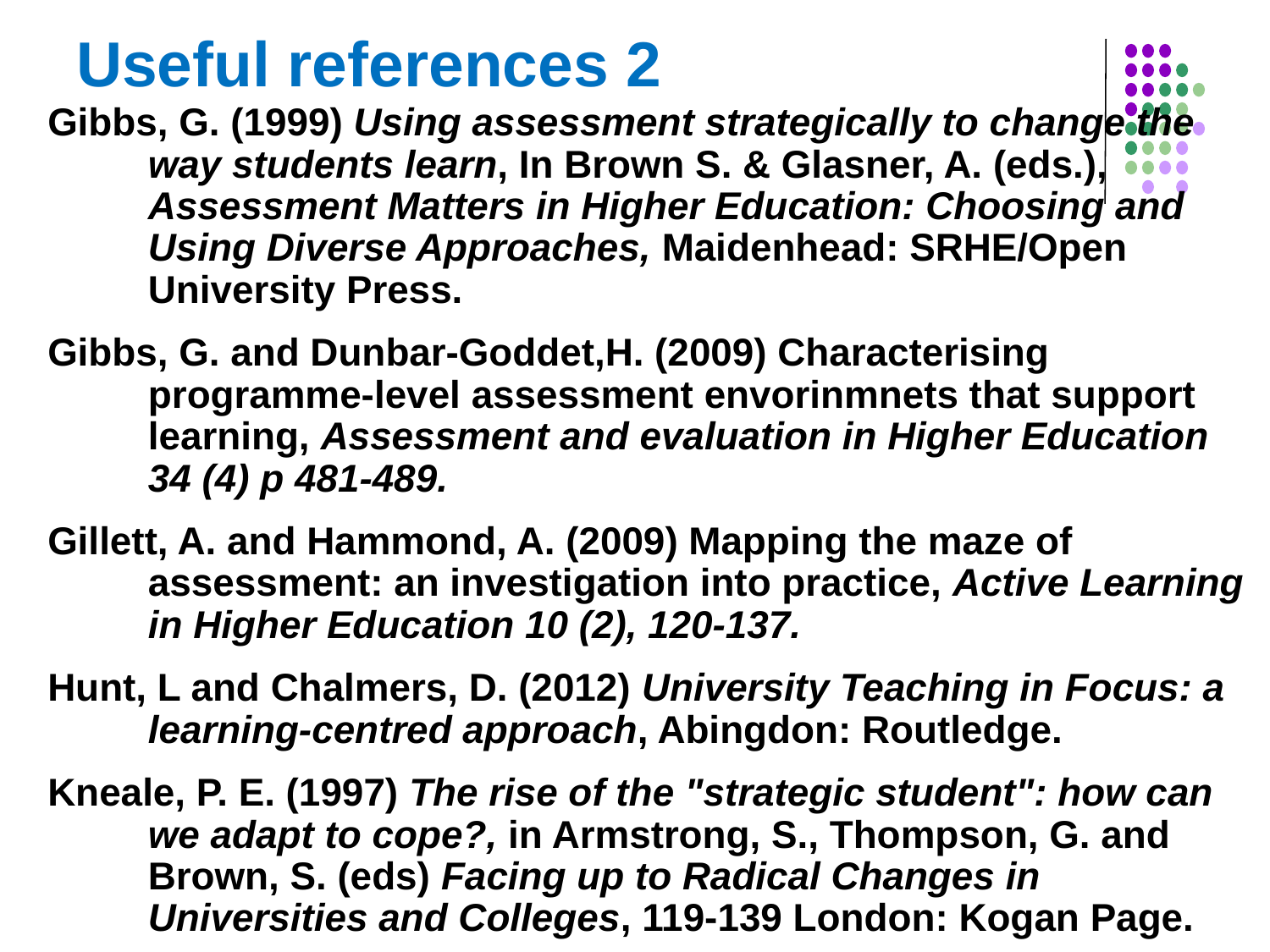

# Useful references 2
Gibbs, G. (1999) Using assessment strategically to change the way students learn, In Brown S. & Glasner, A. (eds.), Assessment Matters in Higher Education: Choosing and Using Diverse Approaches, Maidenhead: SRHE/Open University Press.
Gibbs, G. and Dunbar-Goddet,H. (2009) Characterising programme-level assessment envorinmnets that support learning, Assessment and evaluation in Higher Education 34 (4) p 481-489.
Gillett, A. and Hammond, A. (2009) Mapping the maze of assessment: an investigation into practice, Active Learning in Higher Education 10 (2), 120-137.
Hunt, L and Chalmers, D. (2012) University Teaching in Focus: a learning-centred approach, Abingdon: Routledge.
Kneale, P. E. (1997) The rise of the "strategic student": how can we adapt to cope?, in Armstrong, S., Thompson, G. and Brown, S. (eds) Facing up to Radical Changes in Universities and Colleges, 119-139 London: Kogan Page.